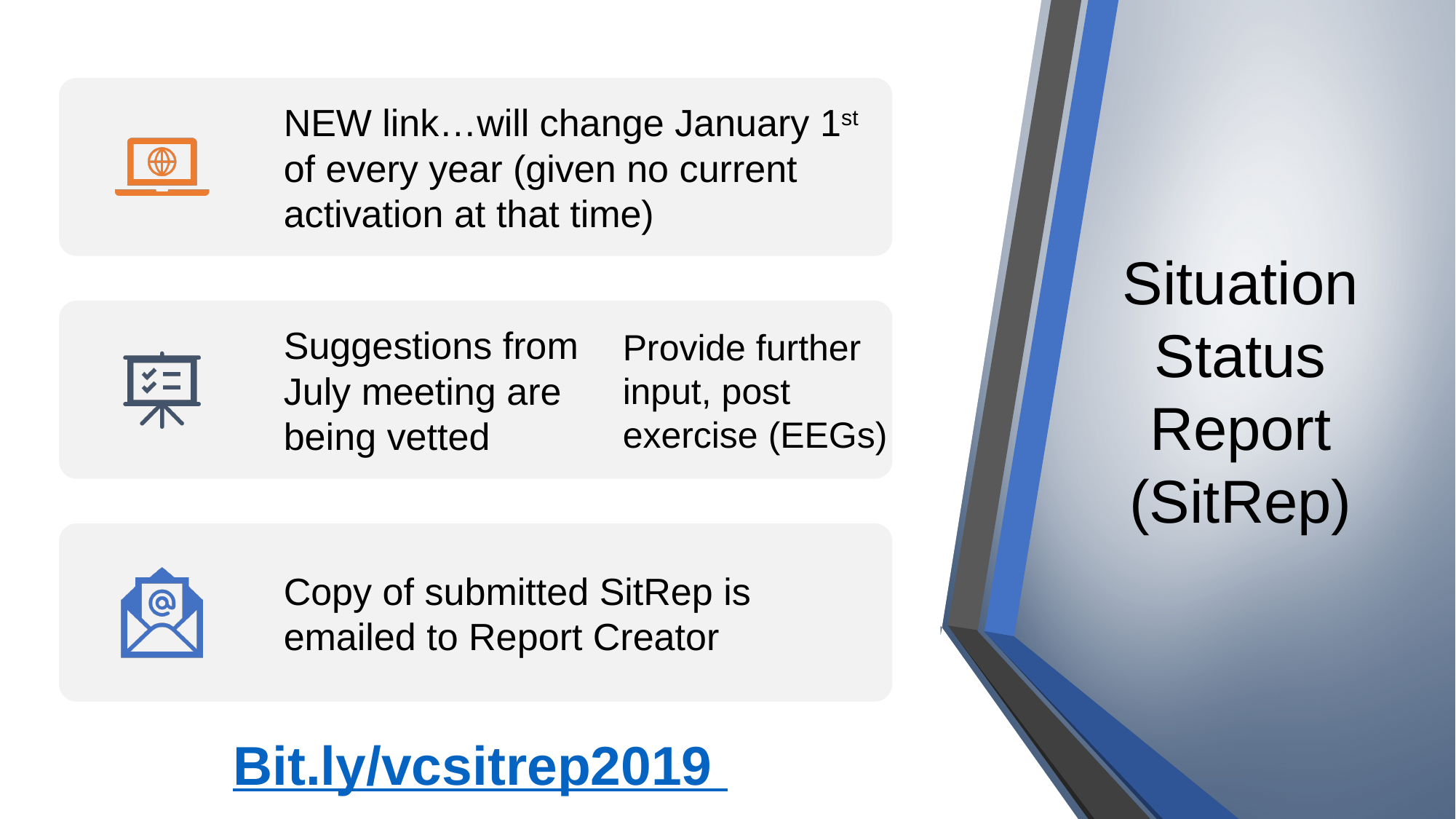

NEW link…will change January 1st of every year (given no current activation at that time)
Suggestions from July meeting are being vetted
Provide further input, post exercise (EEGs)
Copy of submitted SitRep is emailed to Report Creator
# Situation Status Report (SitRep)
Bit.ly/vcsitrep2019